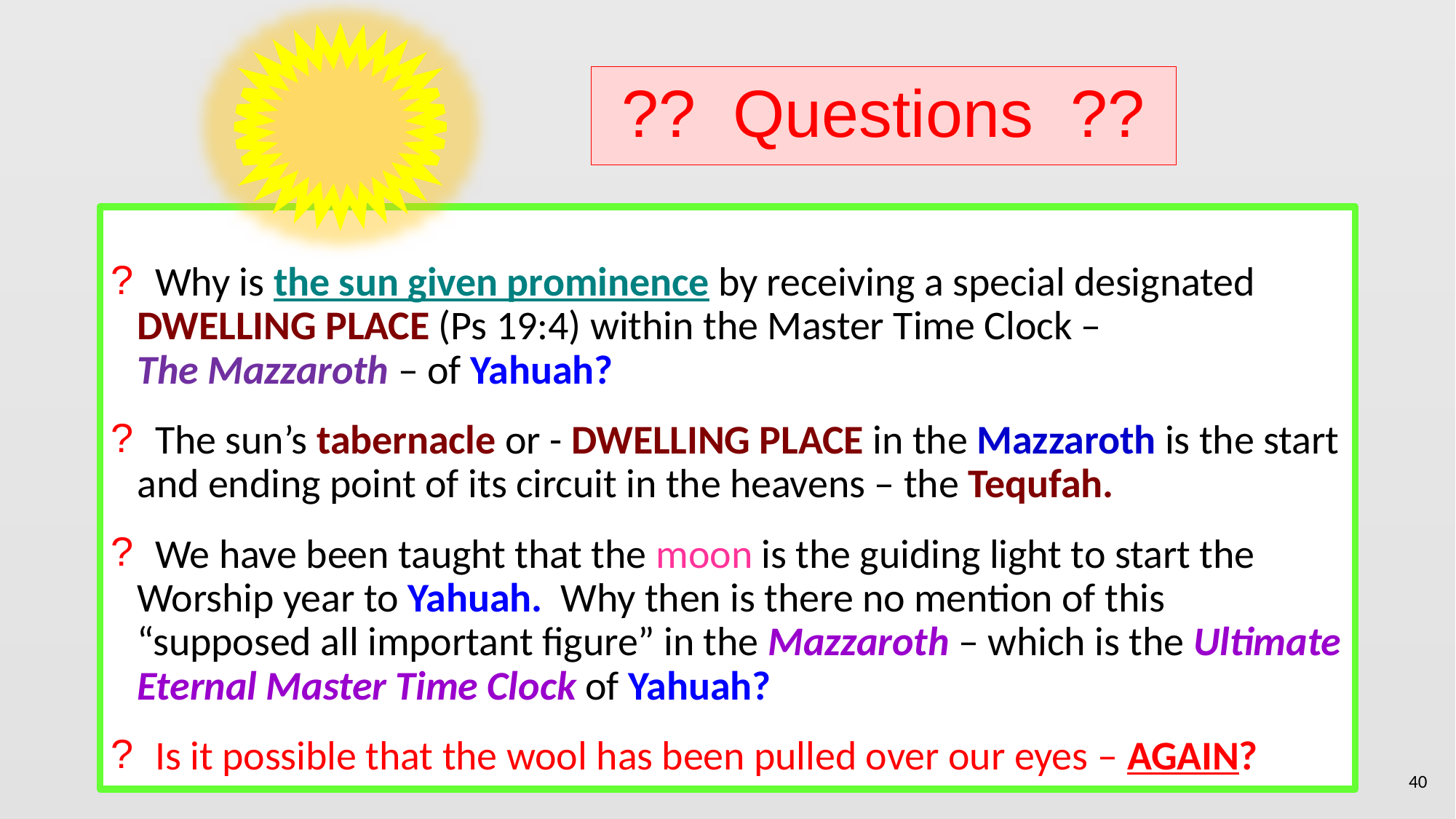

# ??  Questions  ??

  Why is the sun given prominence by receiving a special designated DWELLING PLACE (Ps 19:4) within the Master Time Clock –
The Mazzaroth – of Yahuah?
  The sun’s tabernacle or - DWELLING PLACE in the Mazzaroth is the start and ending point of its circuit in the heavens – the Tequfah.
  We have been taught that the moon is the guiding light to start the Worship year to Yahuah.  Why then is there no mention of this “supposed all important figure” in the Mazzaroth – which is the Ultimate Eternal Master Time Clock of Yahuah?
  Is it possible that the wool has been pulled over our eyes – AGAIN?
40